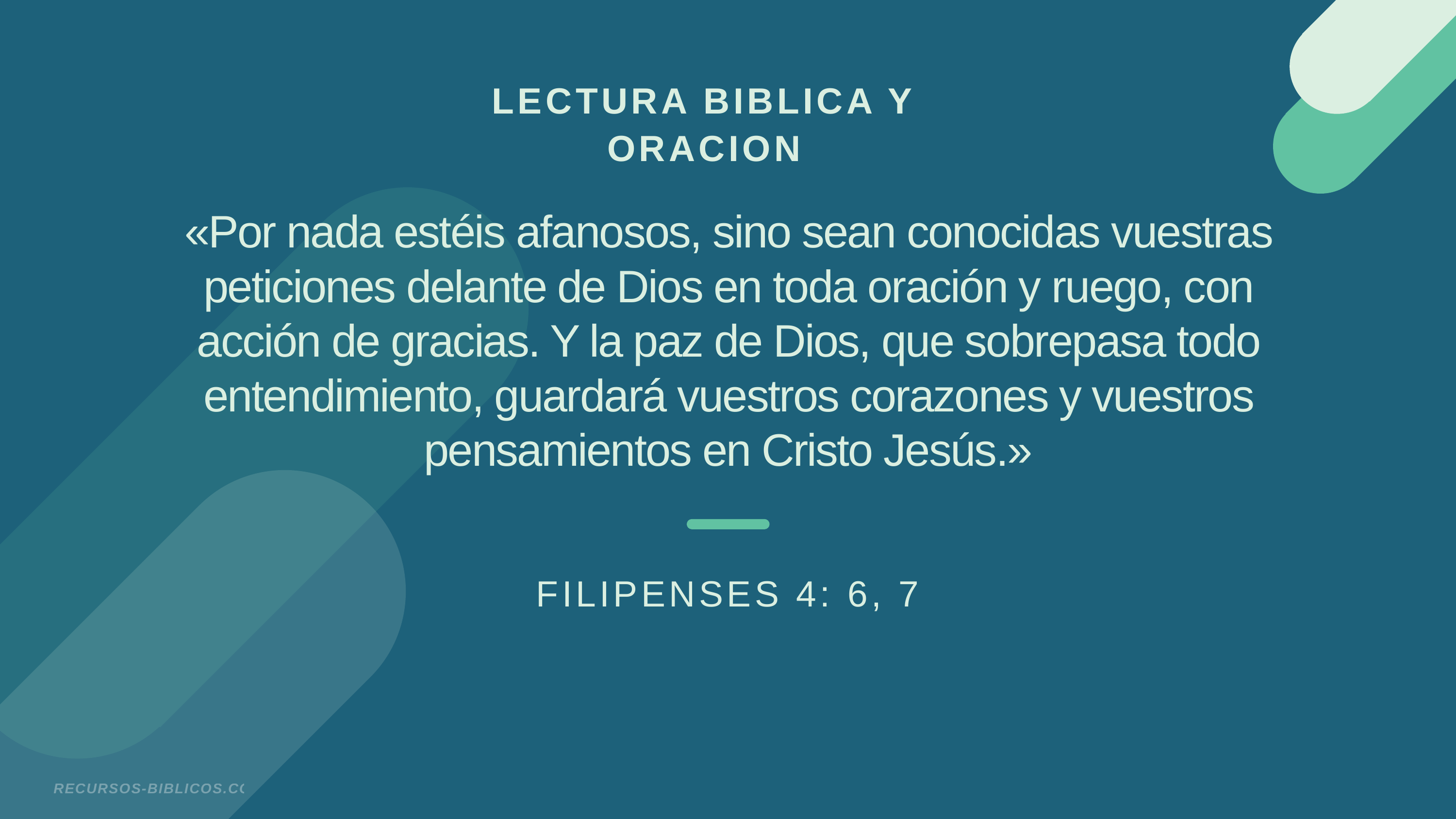

LECTURA BIBLICA Y ORACION

«Por nada estéis afanosos, sino sean conocidas vuestras peticiones delante de Dios en toda oración y ruego, con acción de gracias. Y la paz de Dios, que sobrepasa todo entendimiento, guardará vuestros corazones y vuestros pensamientos en Cristo Jesús.»

FILIPENSES 4: 6, 7
RECURSOS-BIBLICOS.COM